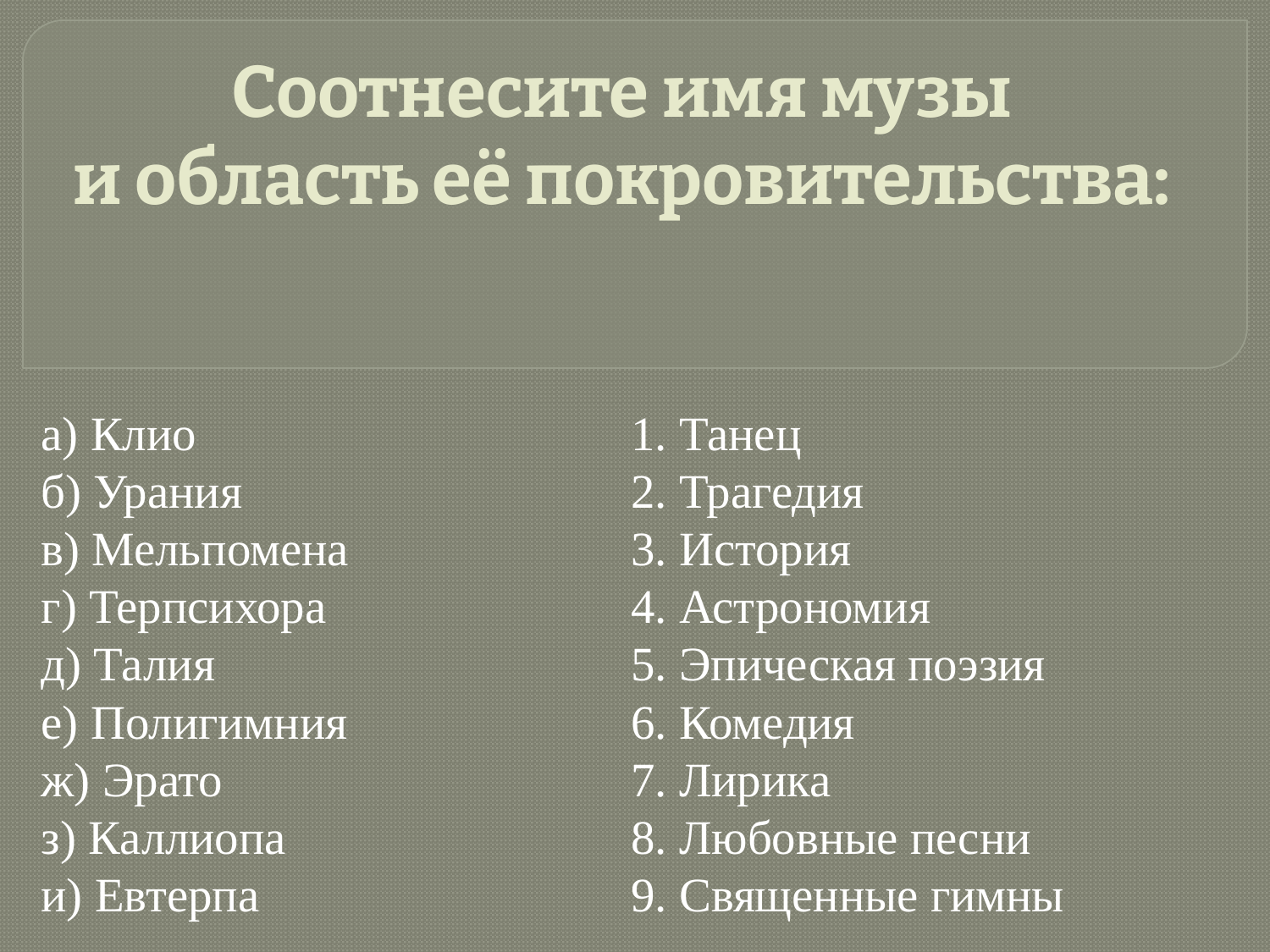

Соотнесите имя музы
и область её покровительства:
а) Клио
б) Урания
в) Мельпомена
г) Терпсихора
д) Талия
е) Полигимния
ж) Эрато
з) Каллиопа
и) Евтерпа

1. Танец
2. Трагедия
3. История
4. Астрономия
5. Эпическая поэзия
6. Комедия
7. Лирика
8. Любовные песни
9. Священные гимны